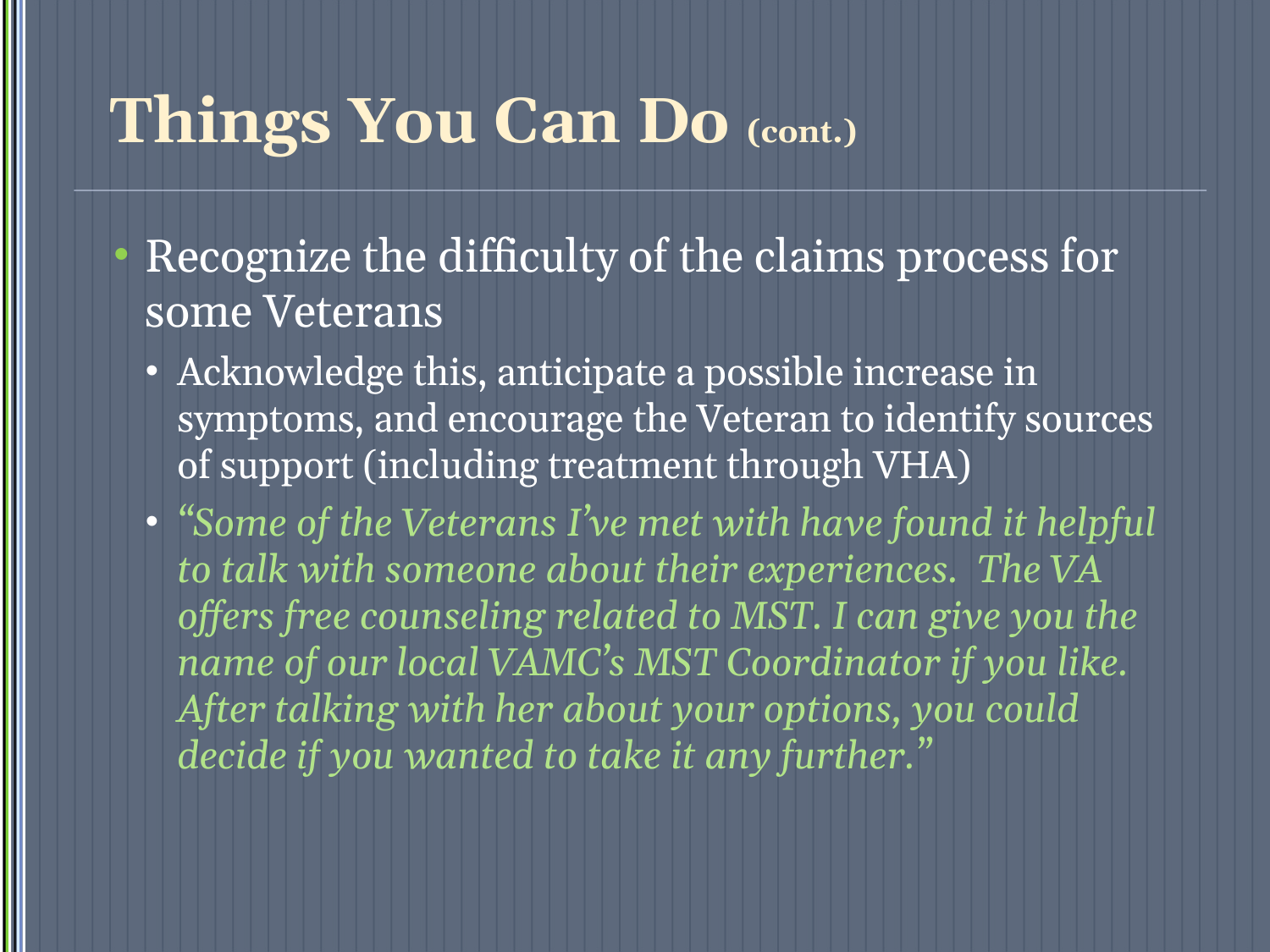

# Things You Can Do (cont.)
Recognize the difficulty of the claims process for some Veterans
Acknowledge this, anticipate a possible increase in symptoms, and encourage the Veteran to identify sources of support (including treatment through VHA)
“Some of the Veterans I’ve met with have found it helpful to talk with someone about their experiences.  The VA offers free counseling related to MST. I can give you the name of our local VAMC’s MST Coordinator if you like.  After talking with her about your options, you could decide if you wanted to take it any further.”